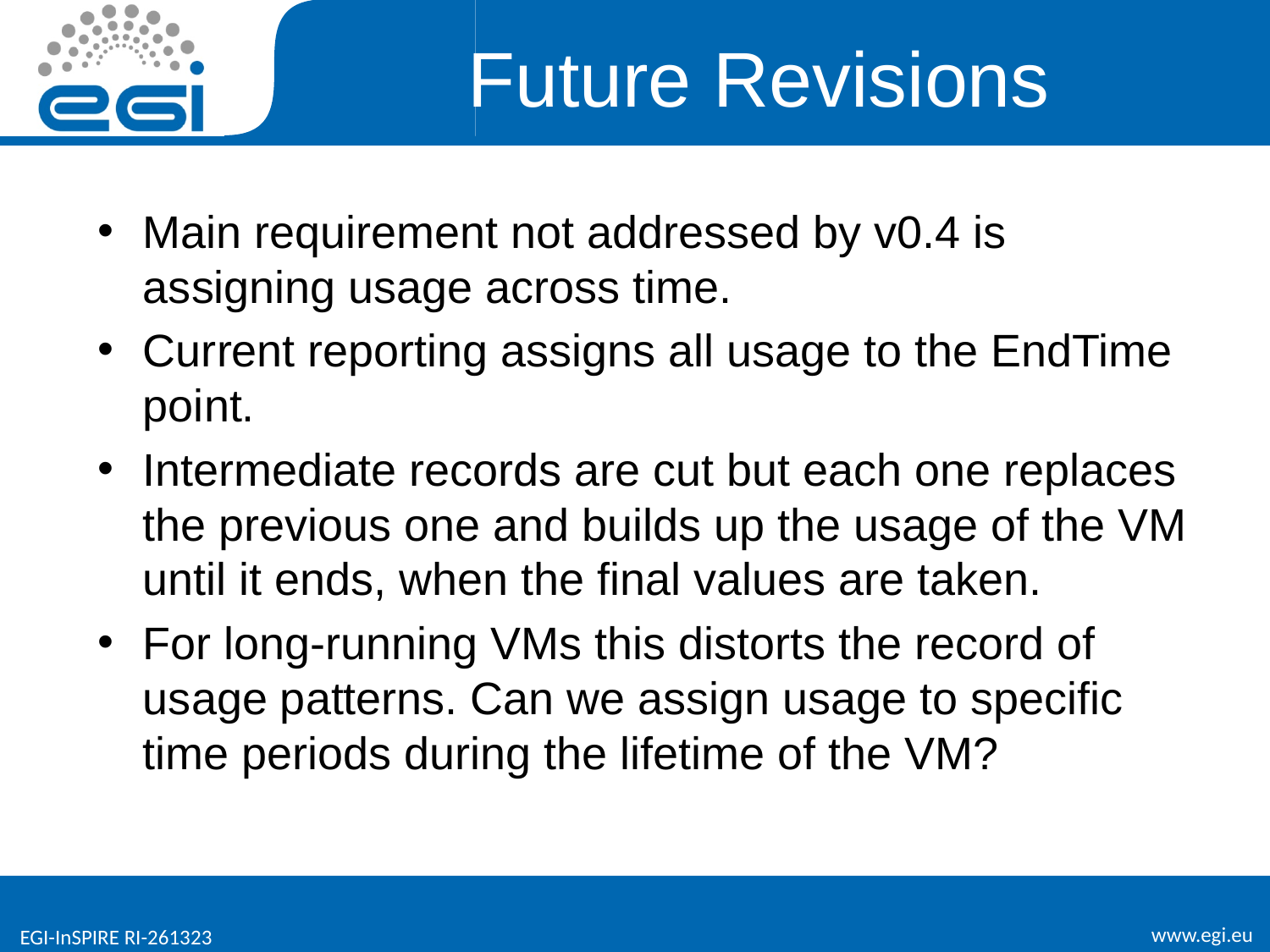

# Future Revisions
Main requirement not addressed by v0.4 is assigning usage across time.
Current reporting assigns all usage to the EndTime point.
Intermediate records are cut but each one replaces the previous one and builds up the usage of the VM until it ends, when the final values are taken.
For long-running VMs this distorts the record of usage patterns. Can we assign usage to specific time periods during the lifetime of the VM?